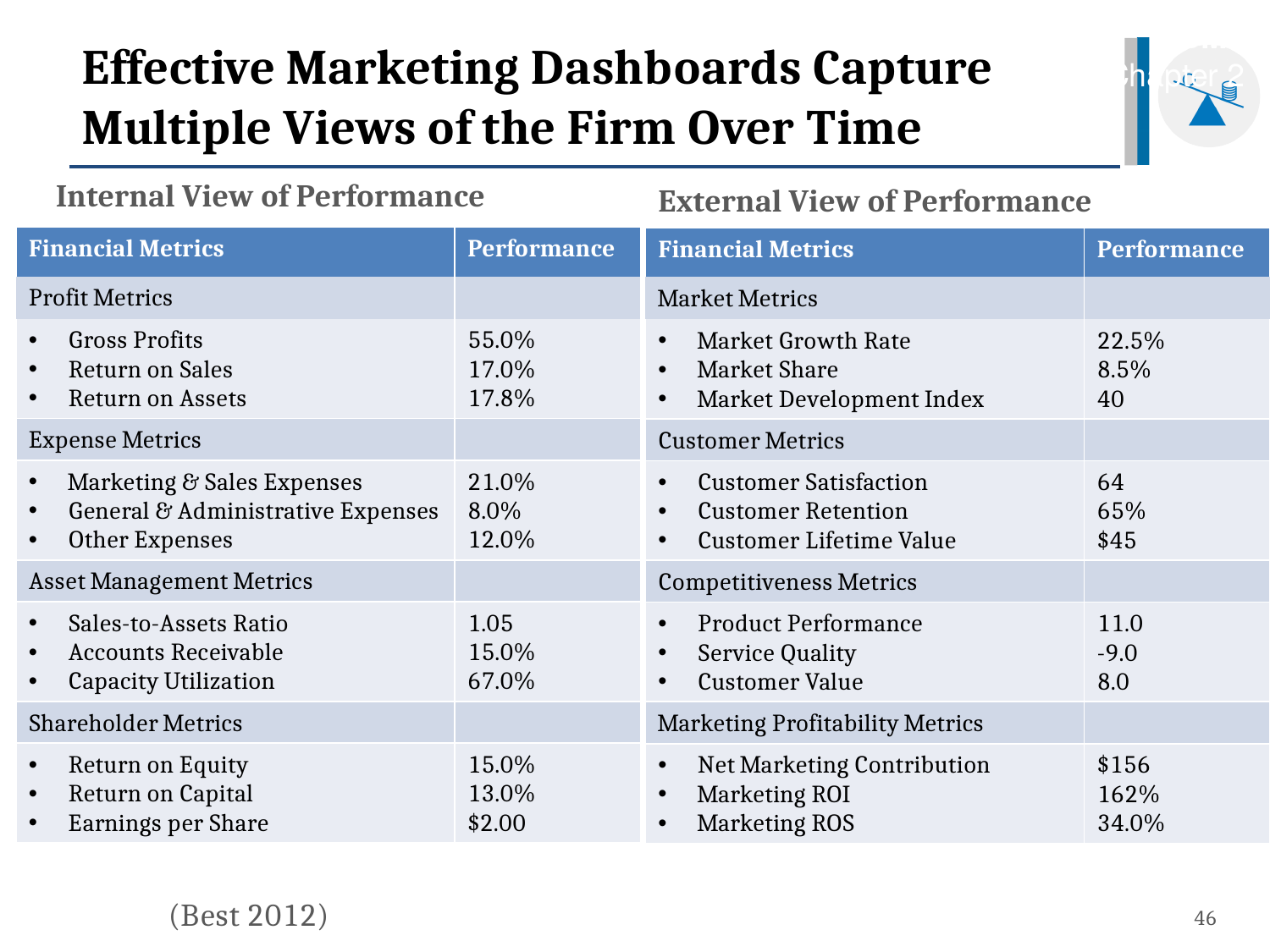

MBM6
Chapter 2
# Effective Marketing Dashboards Capture Multiple Views of the Firm Over Time
Internal View of Performance
External View of Performance
| Financial Metrics | Performance |
| --- | --- |
| Profit Metrics |  |
| Gross Profits Return on Sales Return on Assets | 55.0% 17.0% 17.8% |
| Expense Metrics |  |
| Marketing & Sales Expenses General & Administrative Expenses Other Expenses | 21.0% 8.0% 12.0% |
| Asset Management Metrics |  |
| Sales-to-Assets Ratio Accounts Receivable Capacity Utilization | 1.05 15.0% 67.0% |
| Shareholder Metrics |  |
| Return on Equity Return on Capital Earnings per Share | 15.0% 13.0% $2.00 |
| Financial Metrics | Performance |
| --- | --- |
| Market Metrics |  |
| Market Growth Rate Market Share Market Development Index | 22.5% 8.5% 40 |
| Customer Metrics |  |
| Customer Satisfaction Customer Retention Customer Lifetime Value | 64 65% $45 |
| Competitiveness Metrics |  |
| Product Performance Service Quality Customer Value | 11.0 -9.0 8.0 |
| Marketing Profitability Metrics |  |
| Net Marketing Contribution Marketing ROI Marketing ROS | $156 162% 34.0% |
(Best 2012)
46